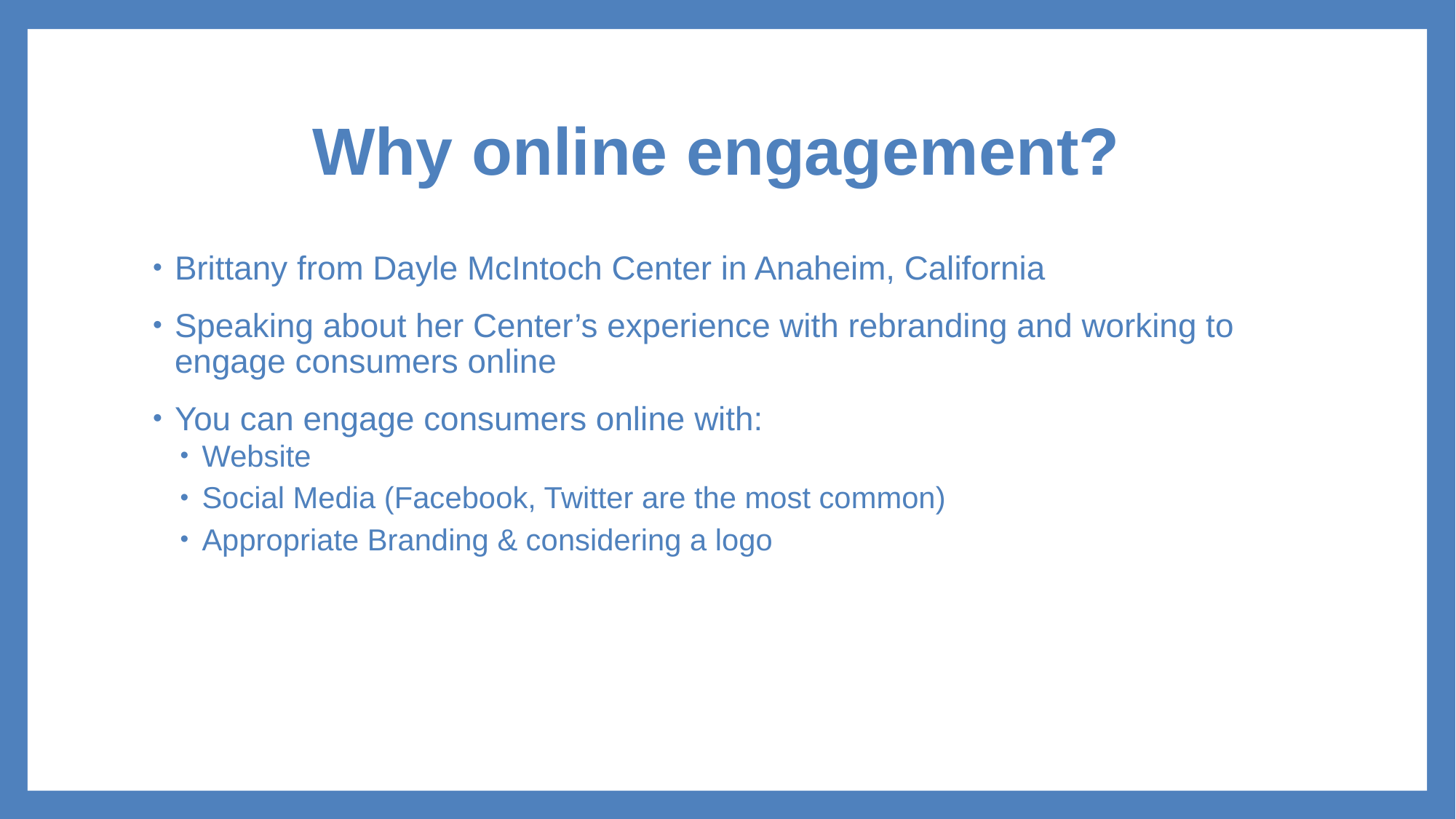

# Why online engagement?
Brittany from Dayle McIntoch Center in Anaheim, California
Speaking about her Center’s experience with rebranding and working to engage consumers online
You can engage consumers online with:
Website
Social Media (Facebook, Twitter are the most common)
Appropriate Branding & considering a logo